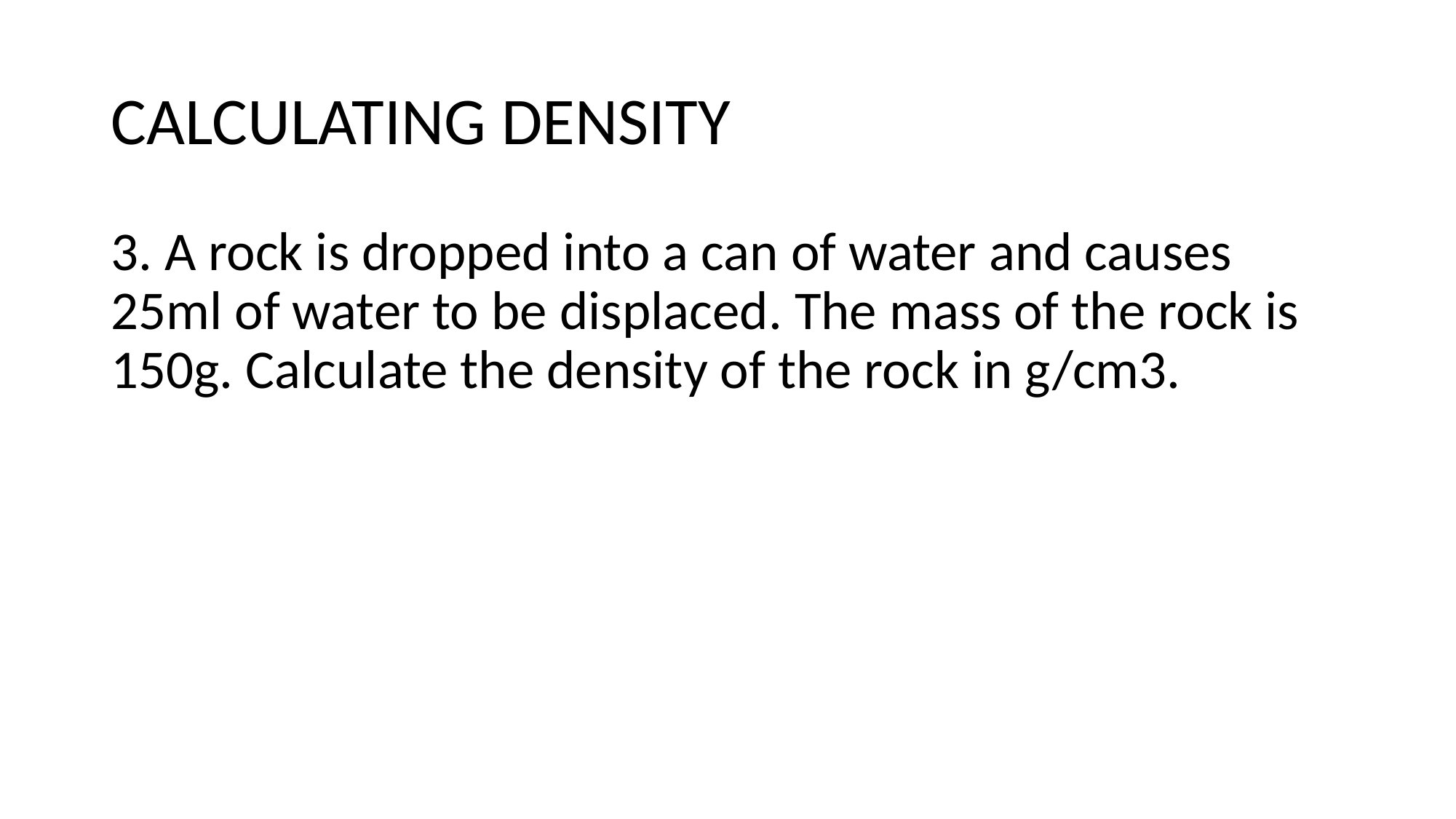

# CALCULATING DENSITY
3. A rock is dropped into a can of water and causes 25ml of water to be displaced. The mass of the rock is 150g. Calculate the density of the rock in g/cm3.